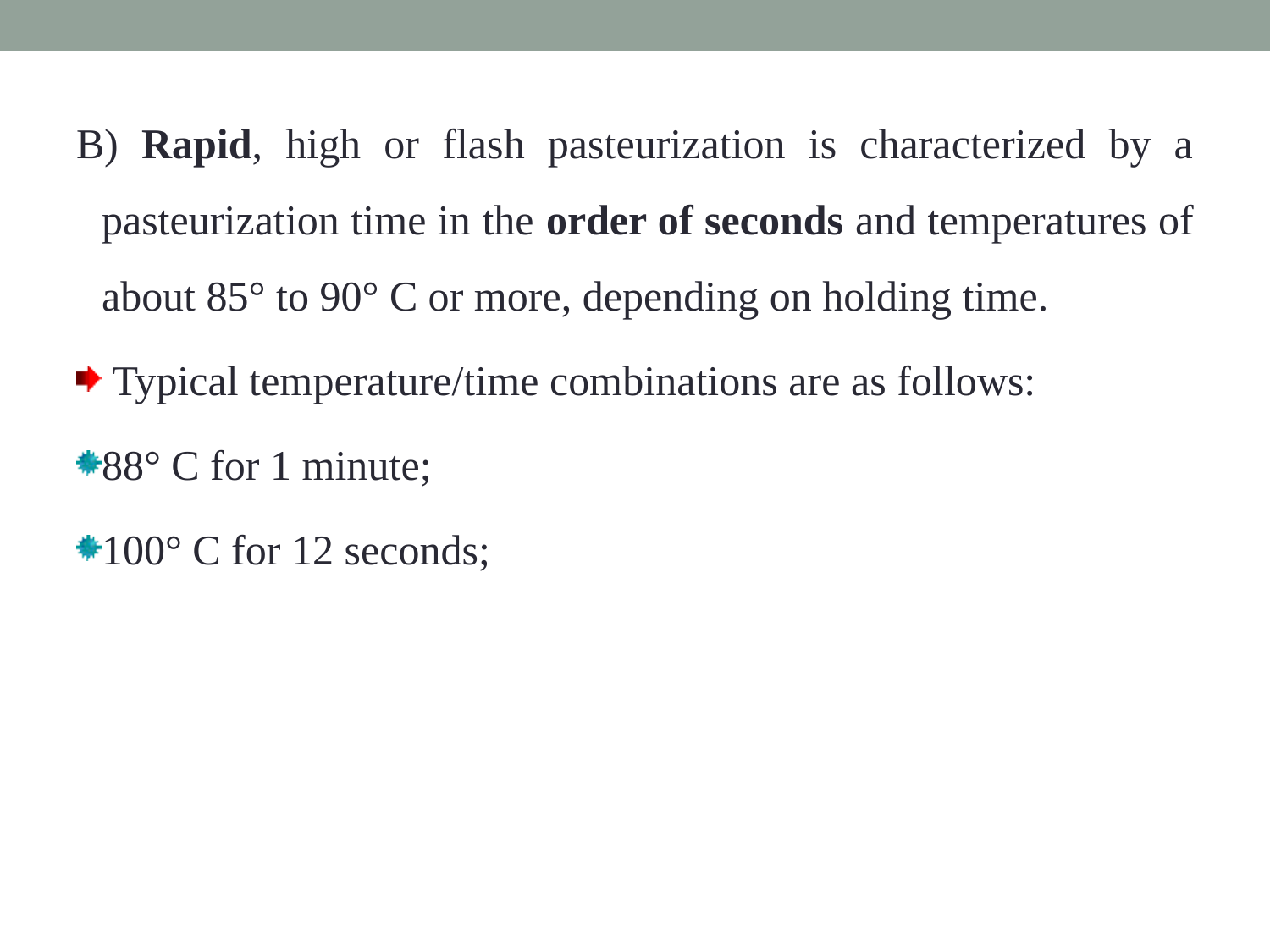

B) Rapid, high or flash pasteurization is characterized by a pasteurization time in the order of seconds and temperatures of about 85° to 90° C or more, depending on holding time.
 Typical temperature/time combinations are as follows:
88° C for 1 minute;
100° C for 12 seconds;